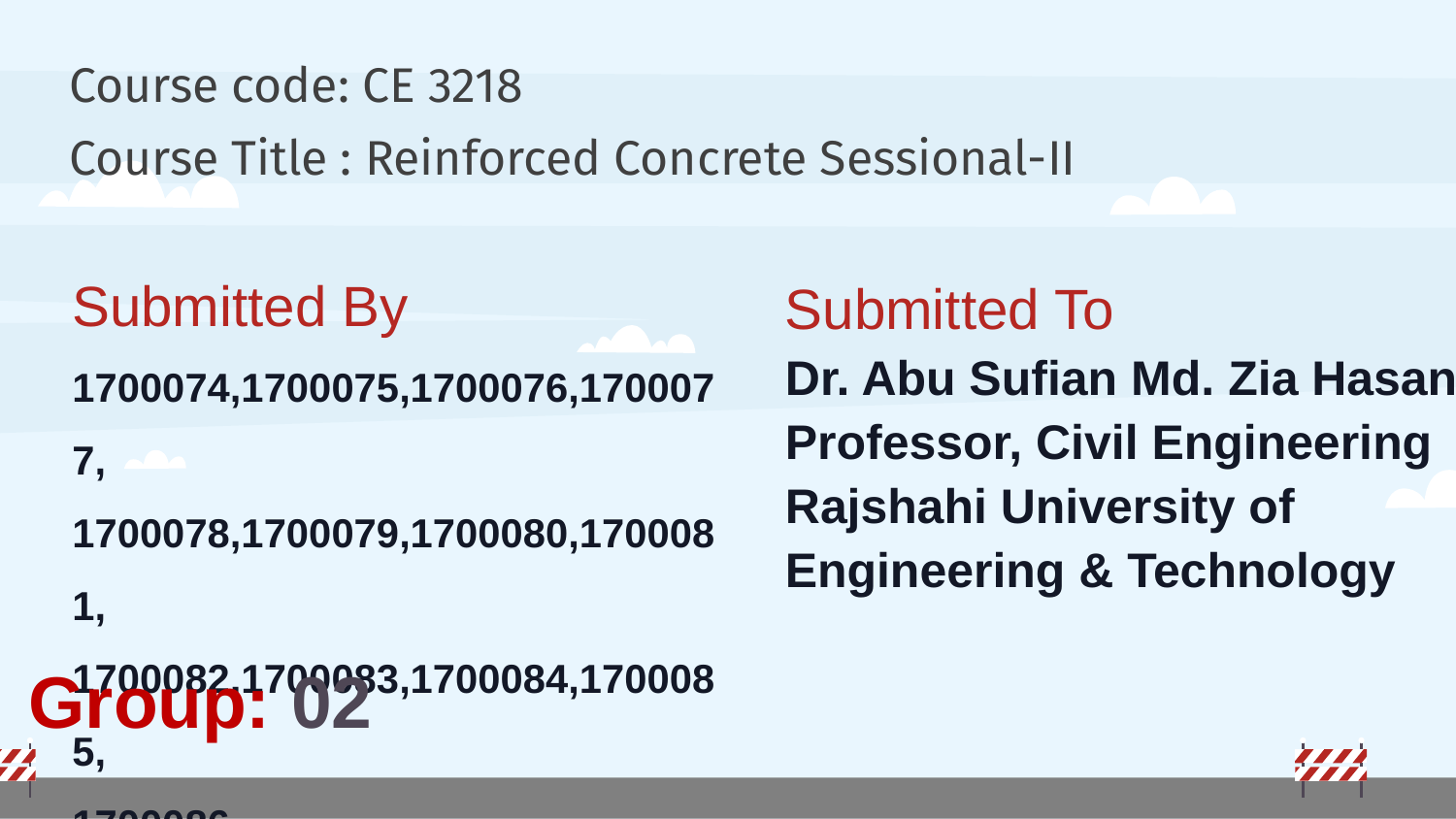

Course code: CE 3218
Course Title : Reinforced Concrete Sessional-II
Submitted By
1700074,1700075,1700076,1700077,
1700078,1700079,1700080,1700081,
1700082,1700083,1700084,1700085,
1700086
Submitted To
Dr. Abu Sufian Md. Zia Hasan
Professor, Civil Engineering
Rajshahi University of Engineering & Technology

Group: 02